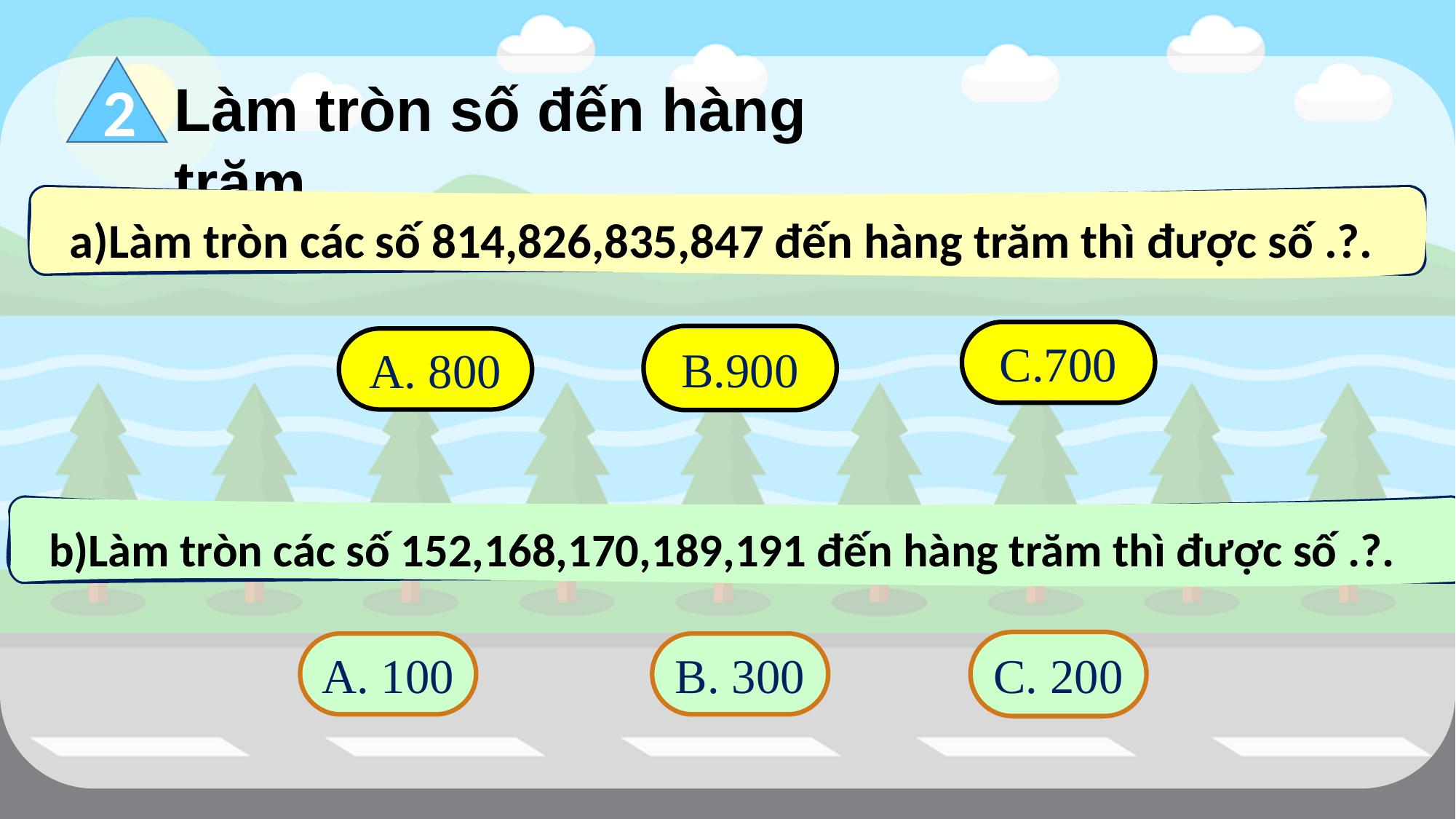

2
Làm tròn số đến hàng trăm
a)Làm tròn các số 814,826,835,847 đến hàng trăm thì được số .?.
C.700
B.900
A. 800
b)Làm tròn các số 152,168,170,189,191 đến hàng trăm thì được số .?.
C. 200
A. 100
B. 300